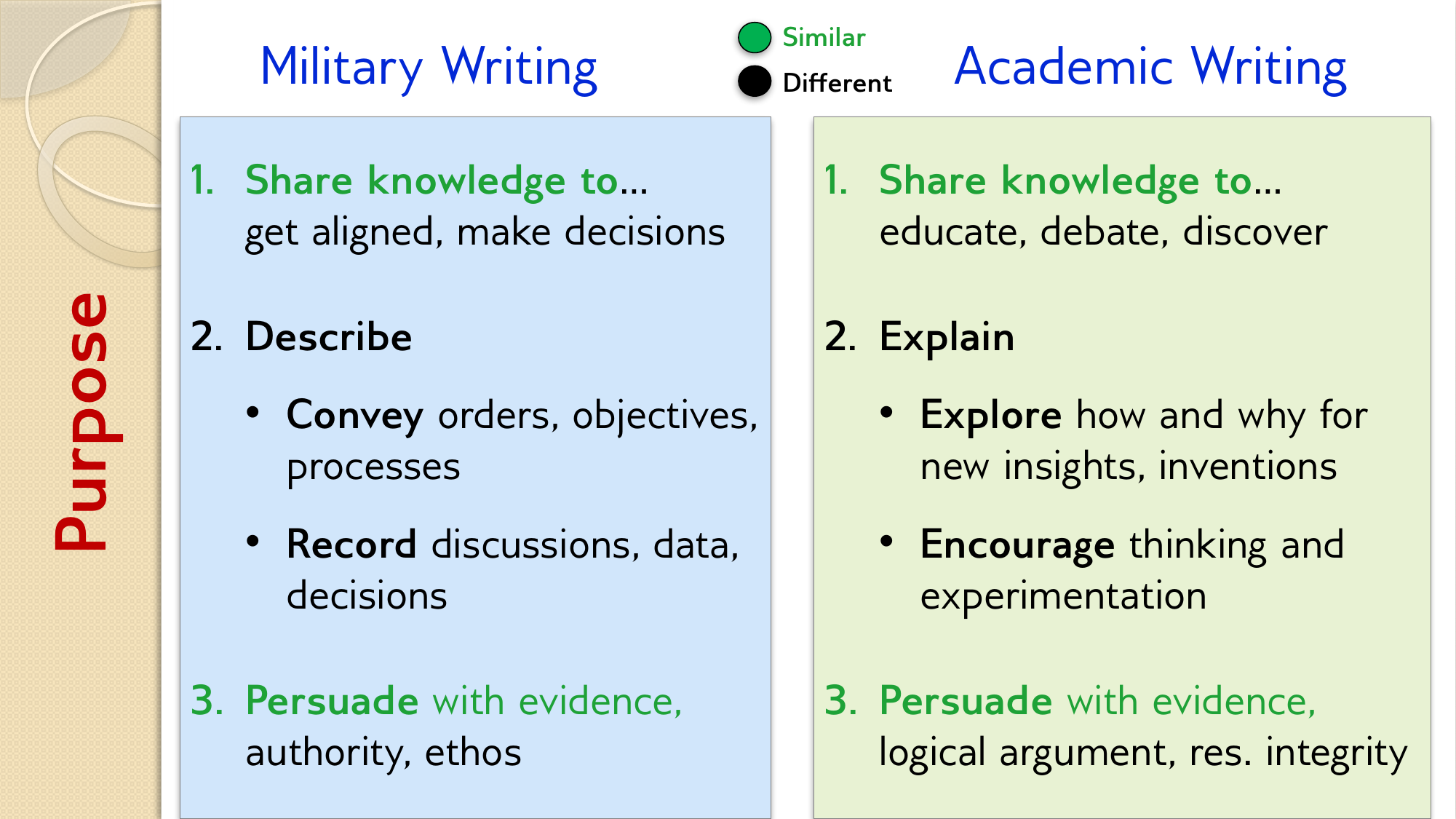

Similar

Different

Military Writing
Academic Writing

Share knowledge to…
educate, debate, discover
Explain
Explore how and why for new insights, inventions
Encourage thinking and experimentation
Persuade with evidence,
logical argument, res. integrity

Share knowledge to…
get aligned, make decisions
Describe
Convey orders, objectives, processes
Record discussions, data, decisions
Persuade with evidence, authority, ethos

Purpose